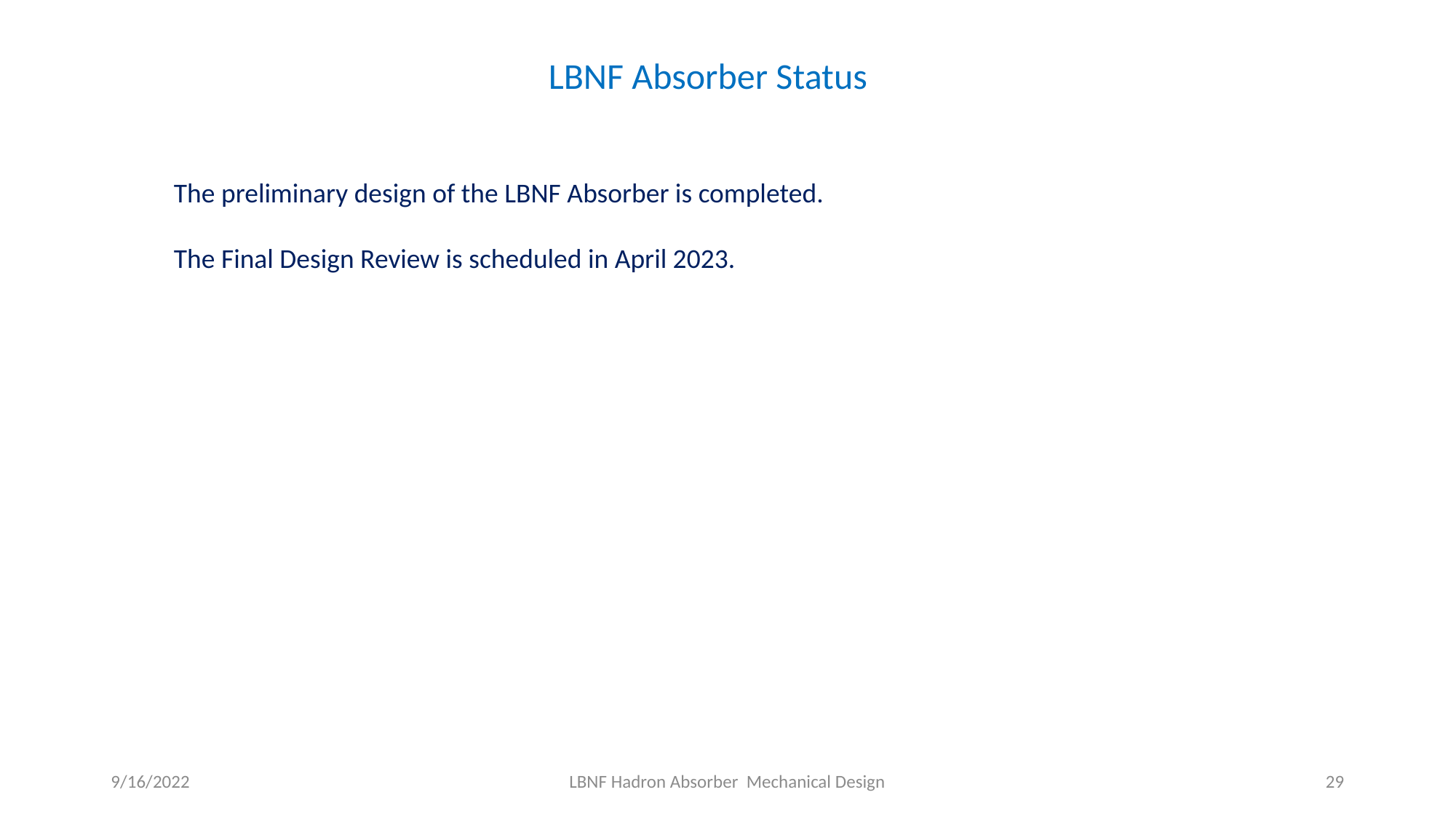

LBNF Absorber Status
The preliminary design of the LBNF Absorber is completed.

The Final Design Review is scheduled in April 2023.
9/16/2022
LBNF Hadron Absorber  Mechanical Design
29